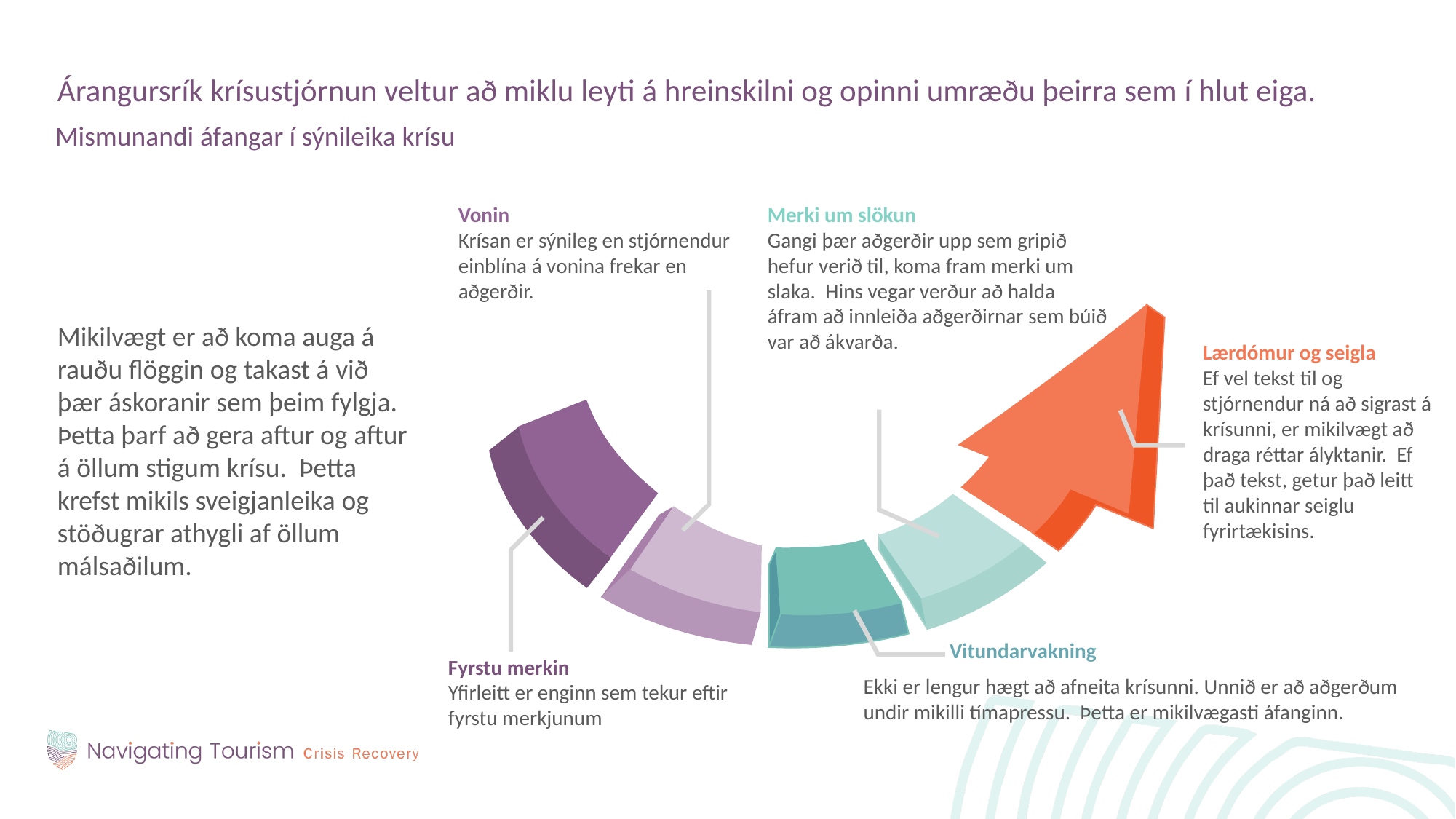

Árangursrík krísustjórnun veltur að miklu leyti á hreinskilni og opinni umræðu þeirra sem í hlut eiga.
Mismunandi áfangar í sýnileika krísu

Mikilvægt er að koma auga á rauðu flöggin og takast á við þær áskoranir sem þeim fylgja. Þetta þarf að gera aftur og aftur á öllum stigum krísu.  Þetta  krefst mikils sveigjanleika og stöðugrar athygli af öllum málsaðilum.

Vonin
Krísan er sýnileg en stjórnendur einblína á vonina frekar en aðgerðir.
Merki um slökun
Gangi þær aðgerðir upp sem gripið hefur verið til, koma fram merki um slaka.  Hins vegar verður að halda áfram að innleiða aðgerðirnar sem búið var að ákvarða.

Lærdómur og seigla
Ef vel tekst til og stjórnendur ná að sigrast á krísunni, er mikilvægt að draga réttar ályktanir.  Ef það tekst, getur það leitt til aukinnar seiglu fyrirtækisins.

Vitundarvakning
Fyrstu merkin
Yfirleitt er enginn sem tekur eftir fyrstu merkjunum
Ekki er lengur hægt að afneita krísunni. Unnið er að aðgerðum undir mikilli tímapressu.  Þetta er mikilvægasti áfanginn.